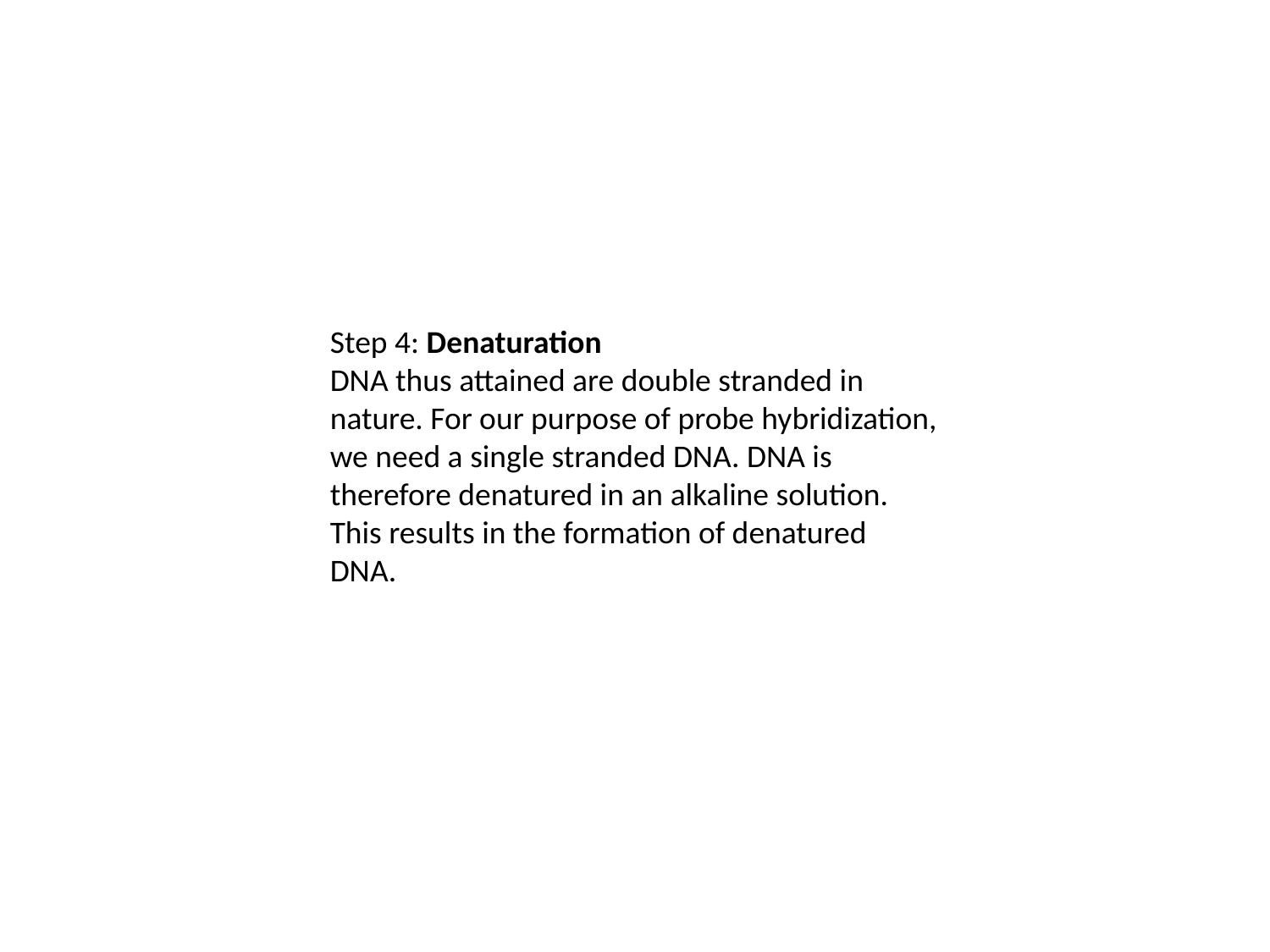

Step 4: Denaturation
DNA thus attained are double stranded in nature. For our purpose of probe hybridization, we need a single stranded DNA. DNA is therefore denatured in an alkaline solution. This results in the formation of denatured DNA.